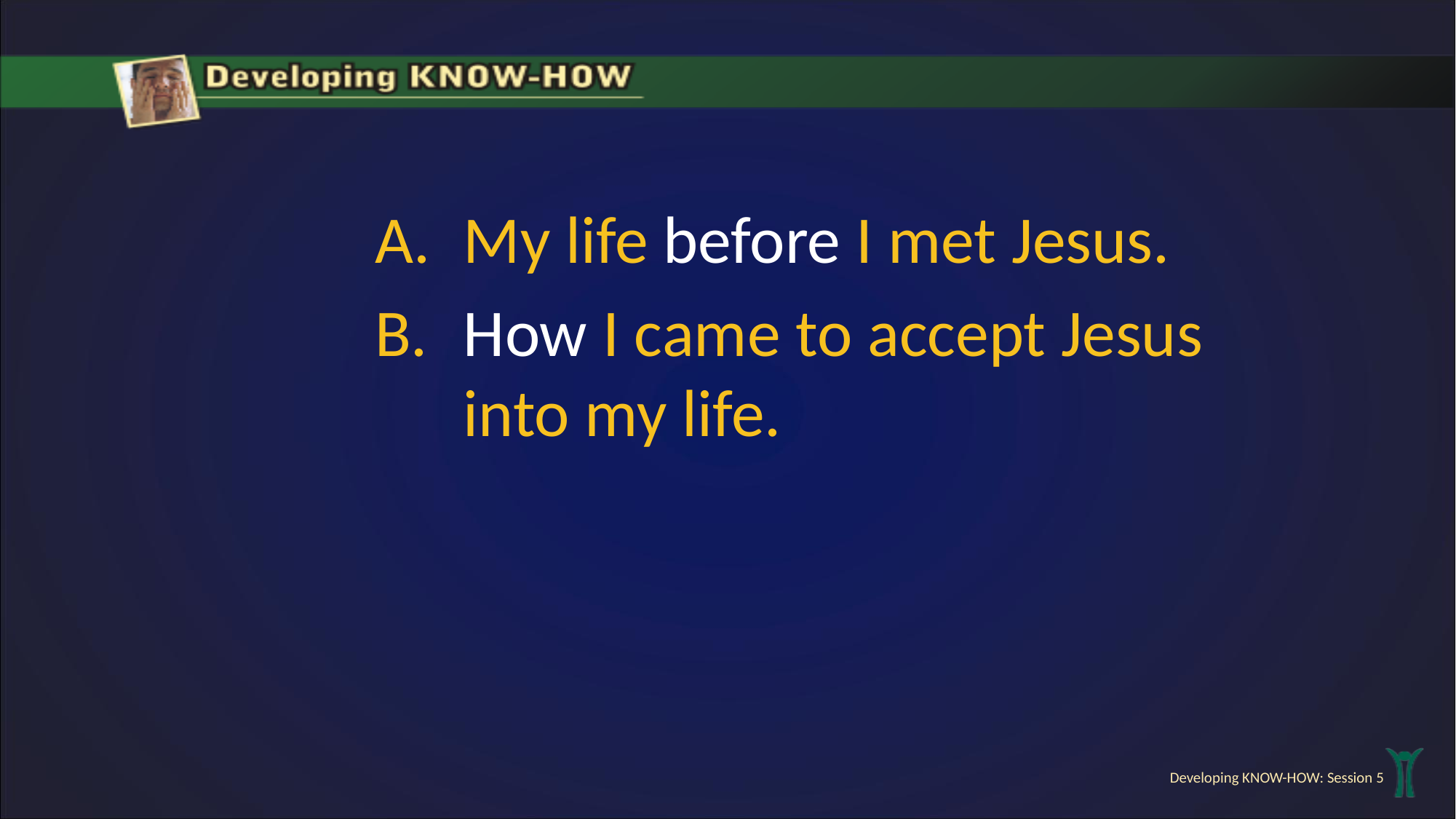

My life before I met Jesus.
How I came to accept Jesus into my life.